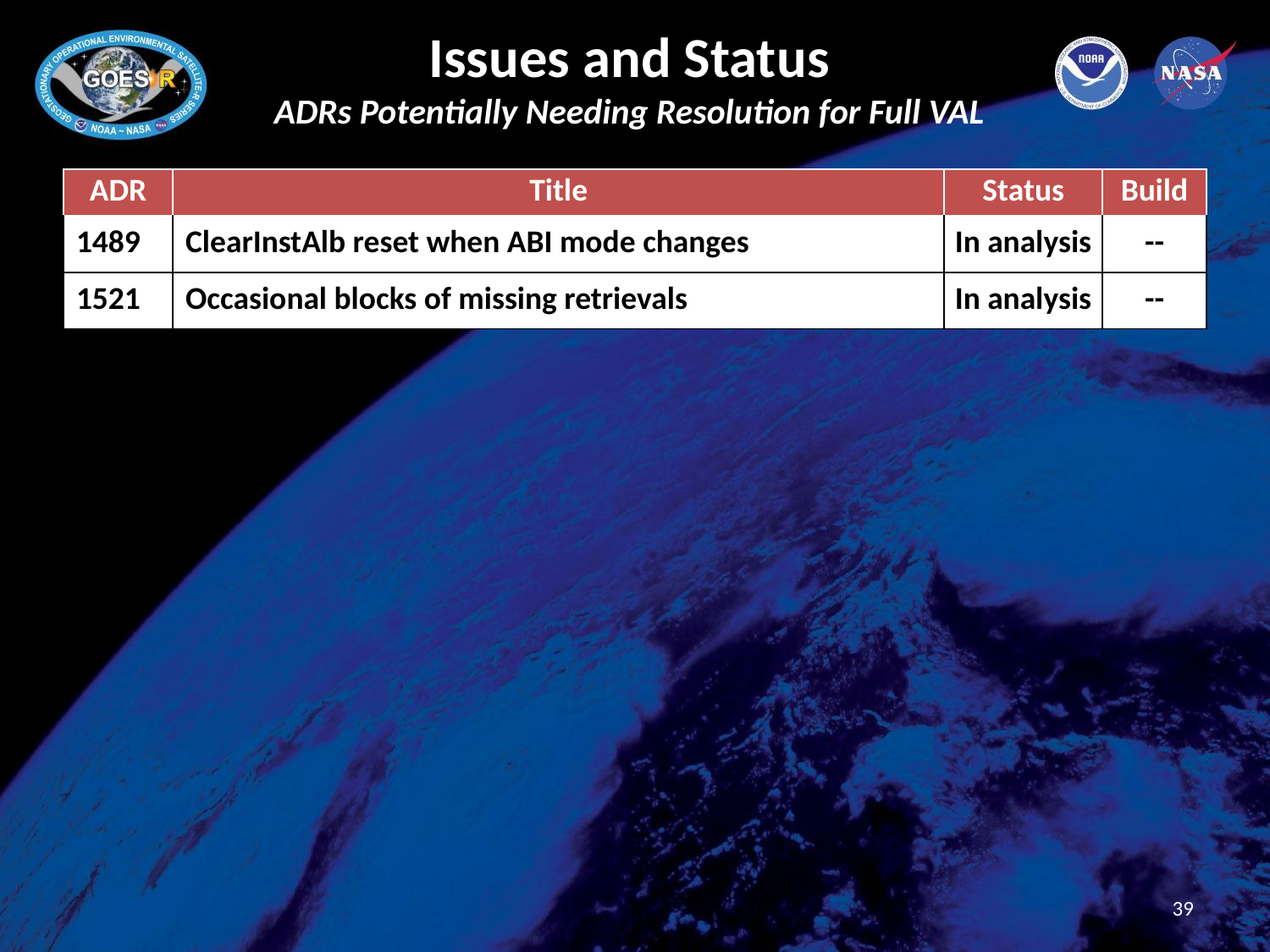

# Issues and Status ADRs Potentially Needing Resolution for Full VAL
| ADR | Title | Status | Build |
| --- | --- | --- | --- |
| 1489 | ClearInstAlb reset when ABI mode changes | In analysis | -- |
| 1521 | Occasional blocks of missing retrievals | In analysis | -- |
39